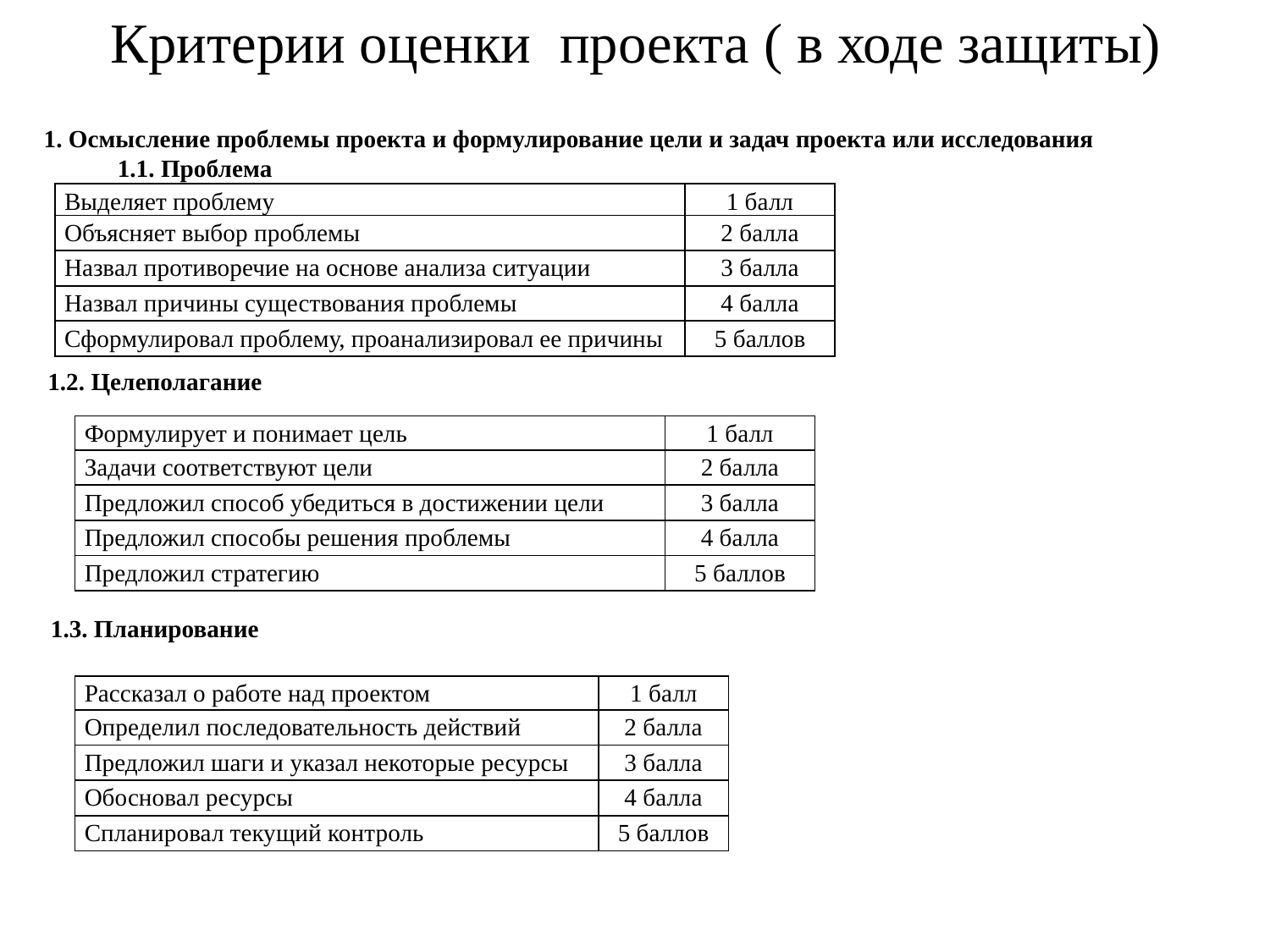

# Критерии оценки  проекта ( в ходе защиты)
1. Осмысление проблемы проекта и формулирование цели и задач проекта или исследования
            1.1. Проблема
| Выделяет проблему | 1 балл |
| --- | --- |
| Объясняет выбор проблемы | 2 балла |
| Назвал противоречие на основе анализа ситуации | 3 балла |
| Назвал причины существования проблемы | 4 балла |
| Сформулировал проблему, проанализировал ее причины | 5 баллов |
1.2. Целеполагание
| Формулирует и понимает цель | 1 балл |
| --- | --- |
| Задачи соответствуют цели | 2 балла |
| Предложил способ убедиться в достижении цели | 3 балла |
| Предложил способы решения проблемы | 4 балла |
| Предложил стратегию | 5 баллов |
1.3. Планирование
| Рассказал о работе над проектом | 1 балл |
| --- | --- |
| Определил последовательность действий | 2 балла |
| Предложил шаги и указал некоторые ресурсы | 3 балла |
| Обосновал ресурсы | 4 балла |
| Спланировал текущий контроль | 5 баллов |